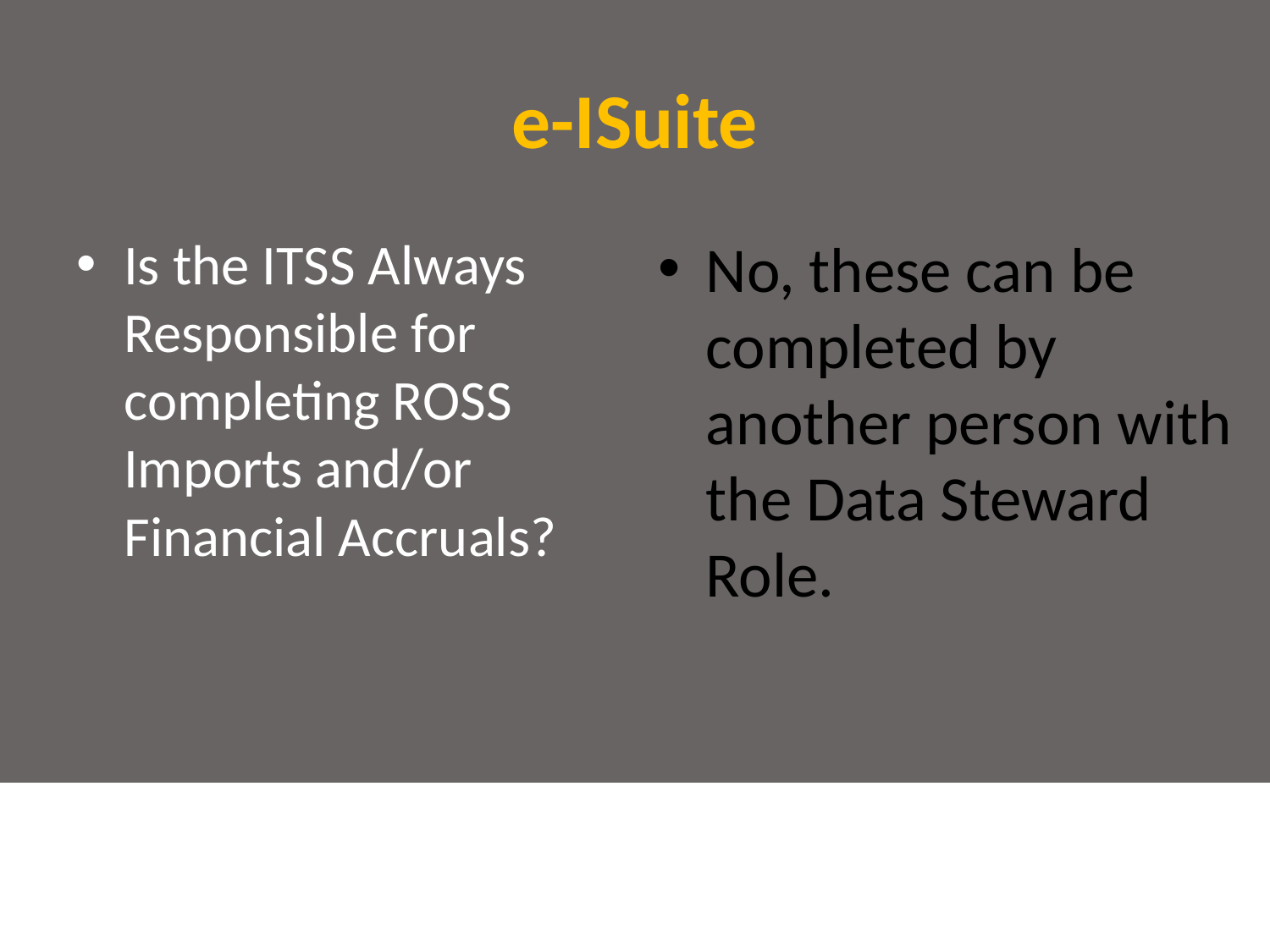

# e-ISuite
Is the ITSS Always Responsible for completing ROSS Imports and/or Financial Accruals?

No, these can be completed by another person with the Data Steward Role.